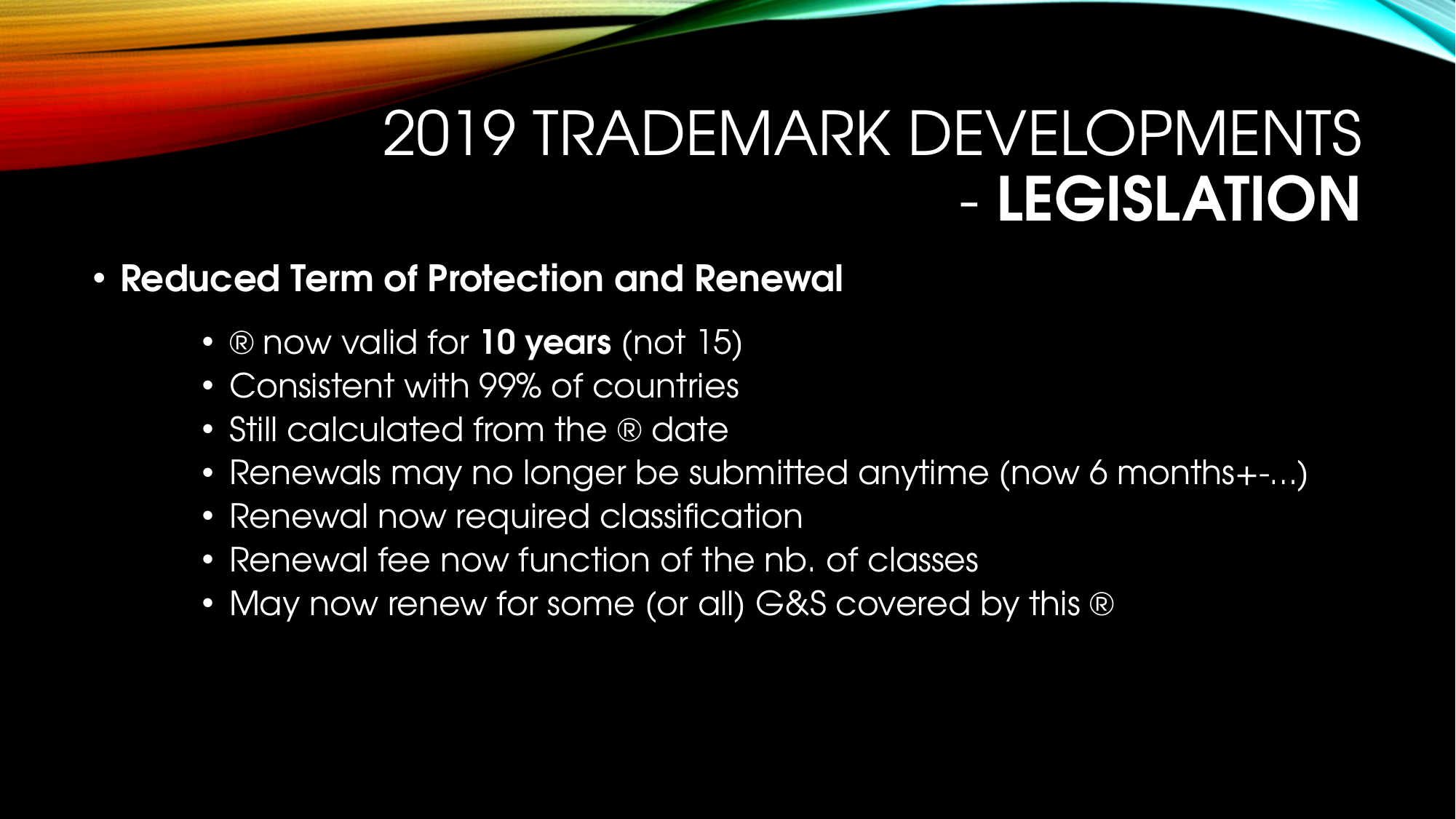

# 2019 trademark developments - LEGISLATION
Reduced Term of Protection and Renewal
® now valid for 10 years (not 15)
Consistent with 99% of countries
Still calculated from the ® date
Renewals may no longer be submitted anytime (now 6 months+-…)
Renewal now required classification
Renewal fee now function of the nb. of classes
May now renew for some (or all) G&S covered by this ®